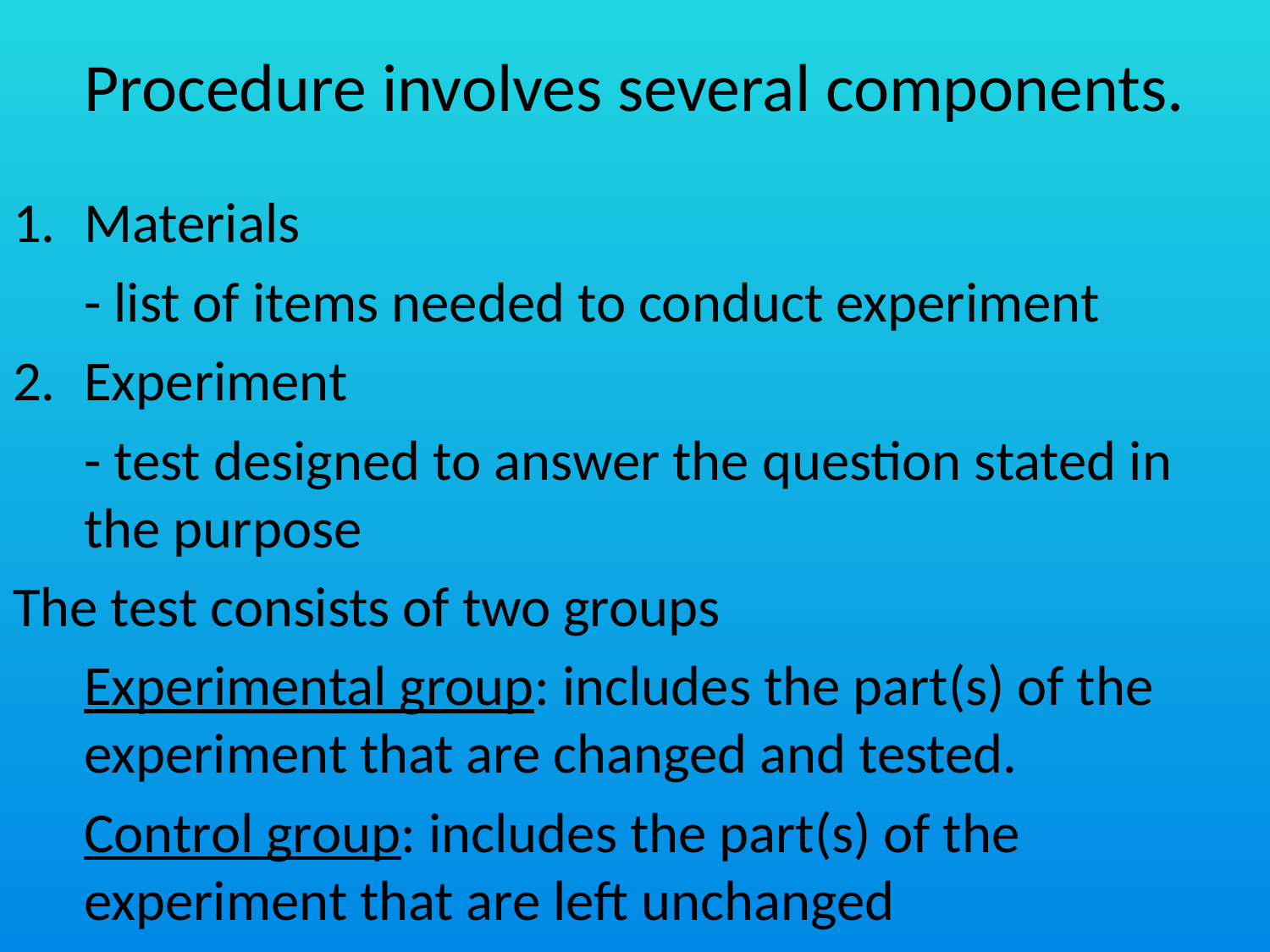

# Procedure involves several components.
Materials
	- list of items needed to conduct experiment
Experiment
	- test designed to answer the question stated in the purpose
The test consists of two groups
	Experimental group: includes the part(s) of the experiment that are changed and tested.
	Control group: includes the part(s) of the experiment that are left unchanged